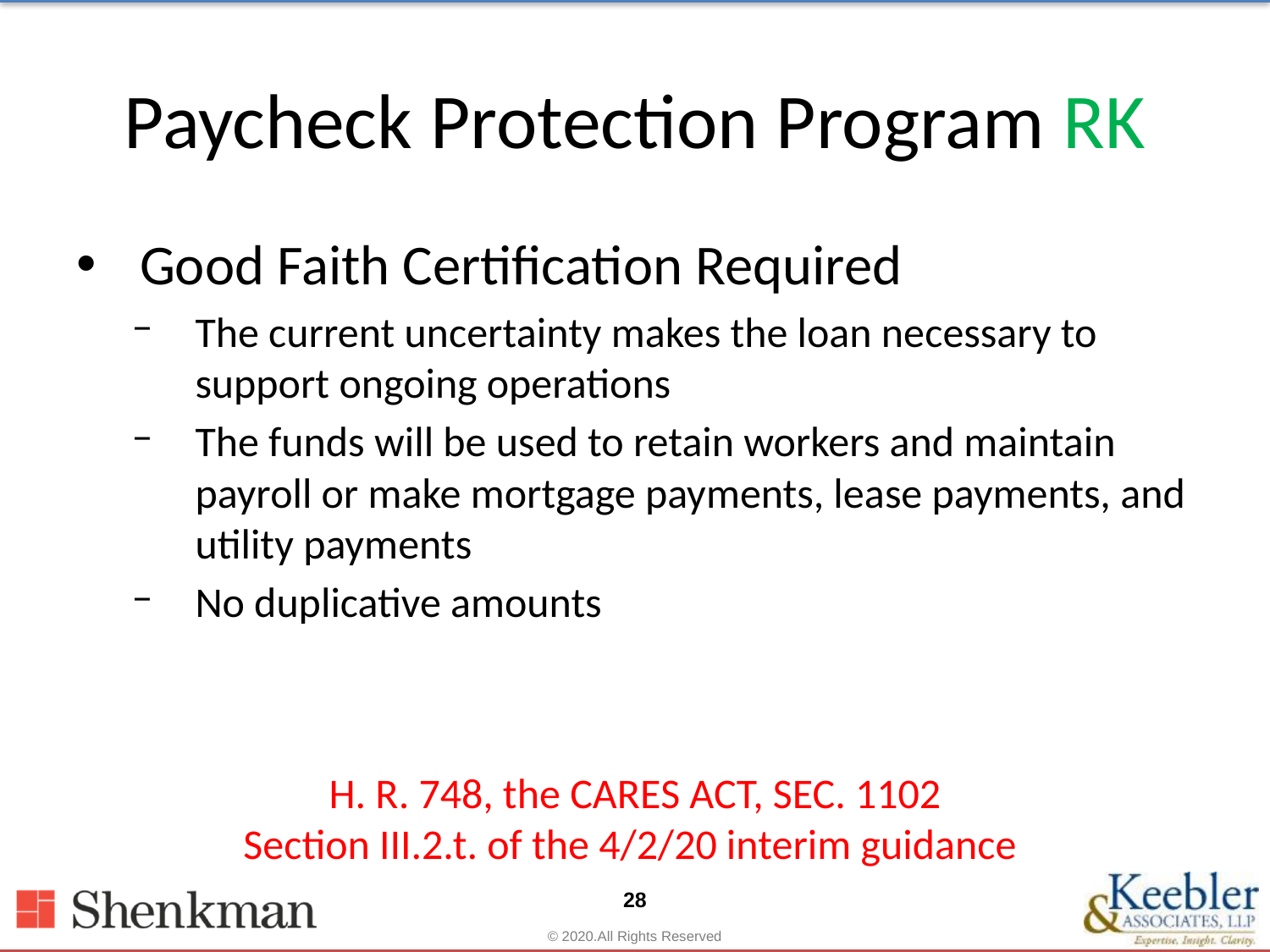

# Paycheck Protection Program RK
Good Faith Certification Required
The current uncertainty makes the loan necessary to support ongoing operations
The funds will be used to retain workers and maintain payroll or make mortgage payments, lease payments, and utility payments
No duplicative amounts

H. R. 748, the CARES ACT, SEC. 1102
Section III.2.t. of the 4/2/20 interim guidance